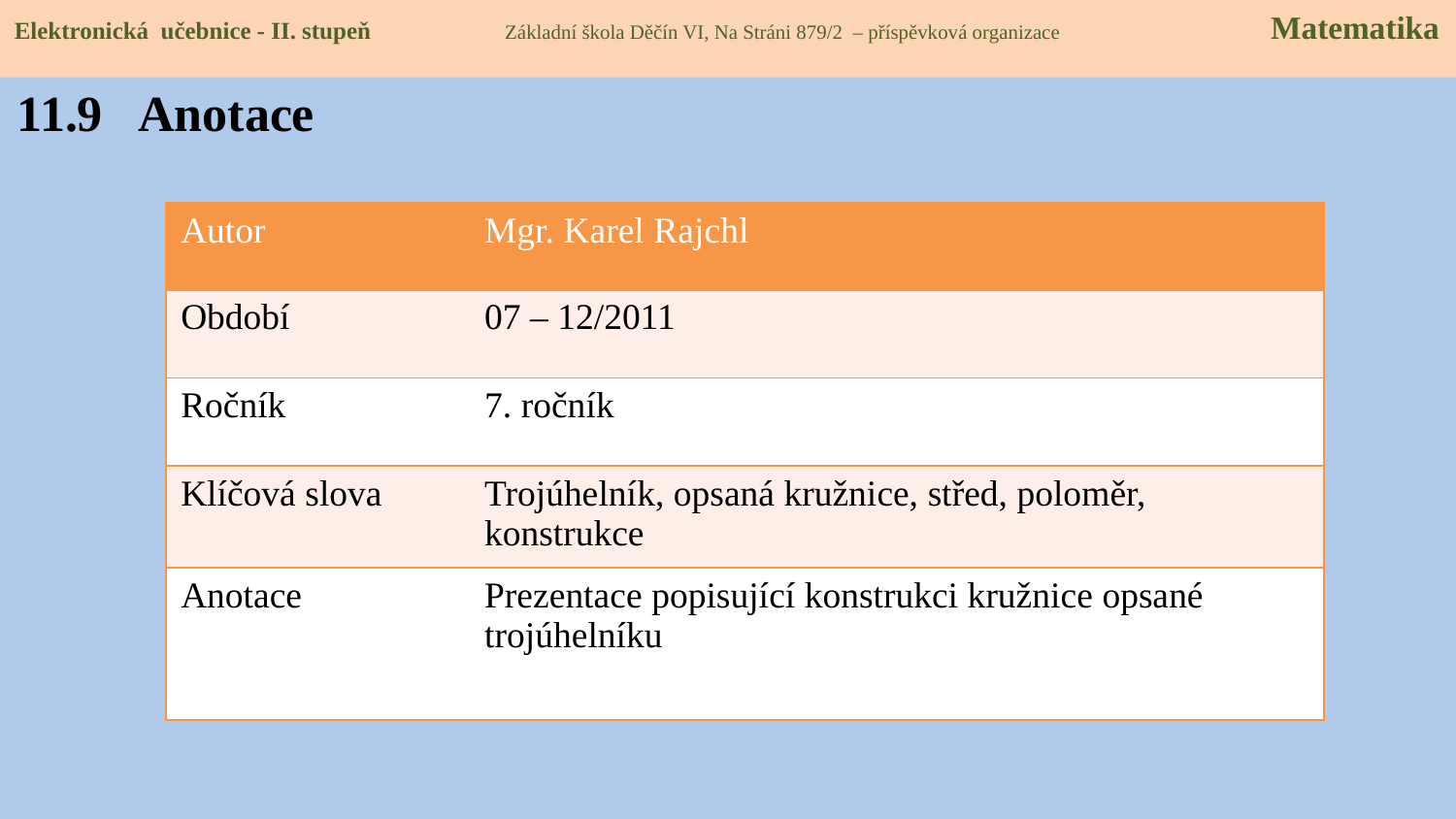

Elektronická  učebnice - II. stupeň                      Základní škola Děčín VI, Na Stráni 879/2  – příspěvková organizace                       	                  Matematika

11.9   Anotace
| Autor | Mgr. Karel Rajchl |
| --- | --- |
| Období | 07 – 12/2011 |
| Ročník | 7. ročník |
| Klíčová slova | Trojúhelník, opsaná kružnice, střed, poloměr, konstrukce |
| Anotace | Prezentace popisující konstrukci kružnice opsané trojúhelníku |